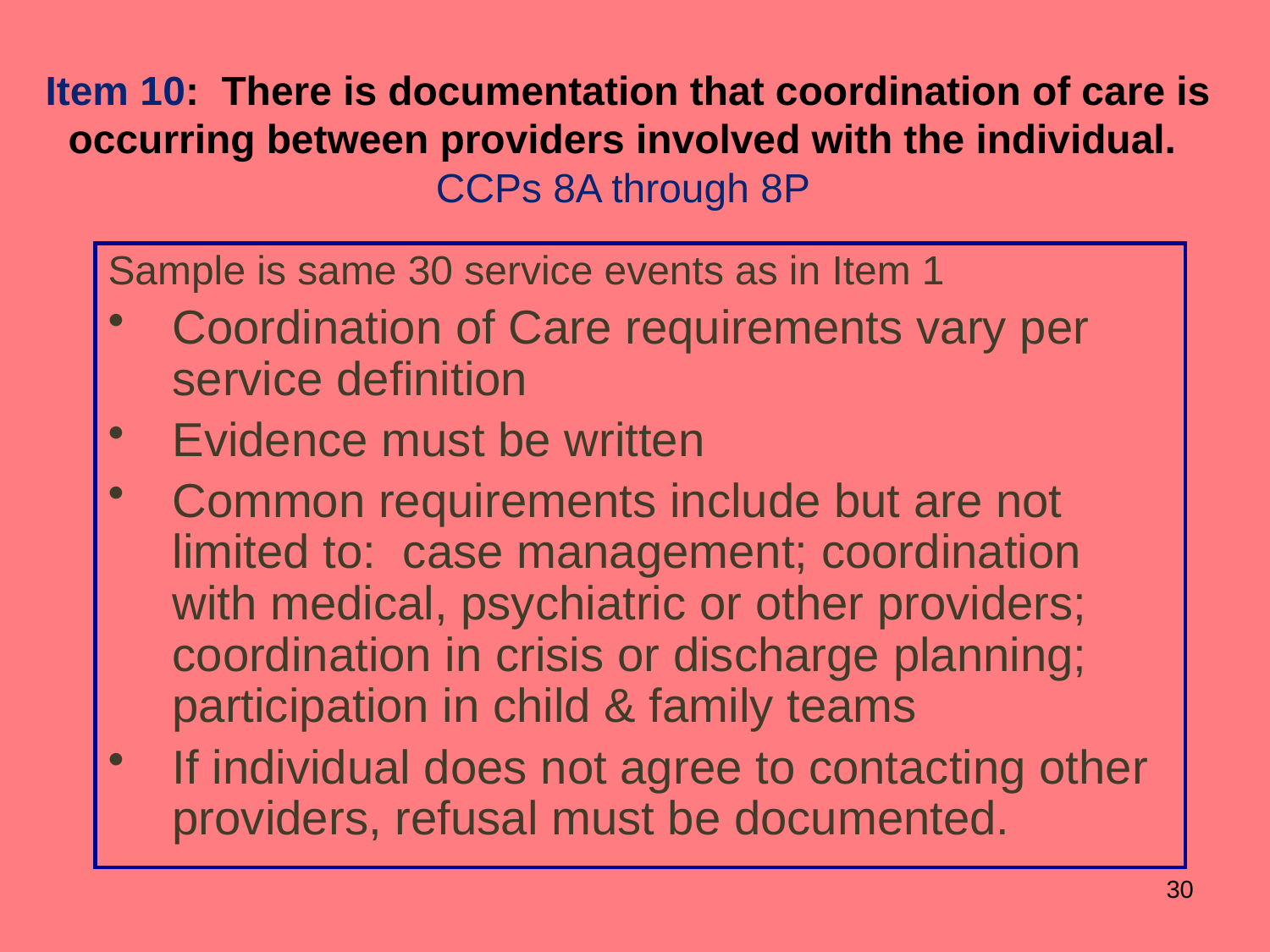

Item 10:  There is documentation that coordination of care is occurring between providers involved with the individual.  CCPs 8A through 8P
Sample is same 30 service events as in Item 1
Coordination of Care requirements vary per service definition
Evidence must be written
Common requirements include but are not limited to:  case management; coordination with medical, psychiatric or other providers; coordination in crisis or discharge planning; participation in child & family teams
If individual does not agree to contacting other providers, refusal must be documented.

30